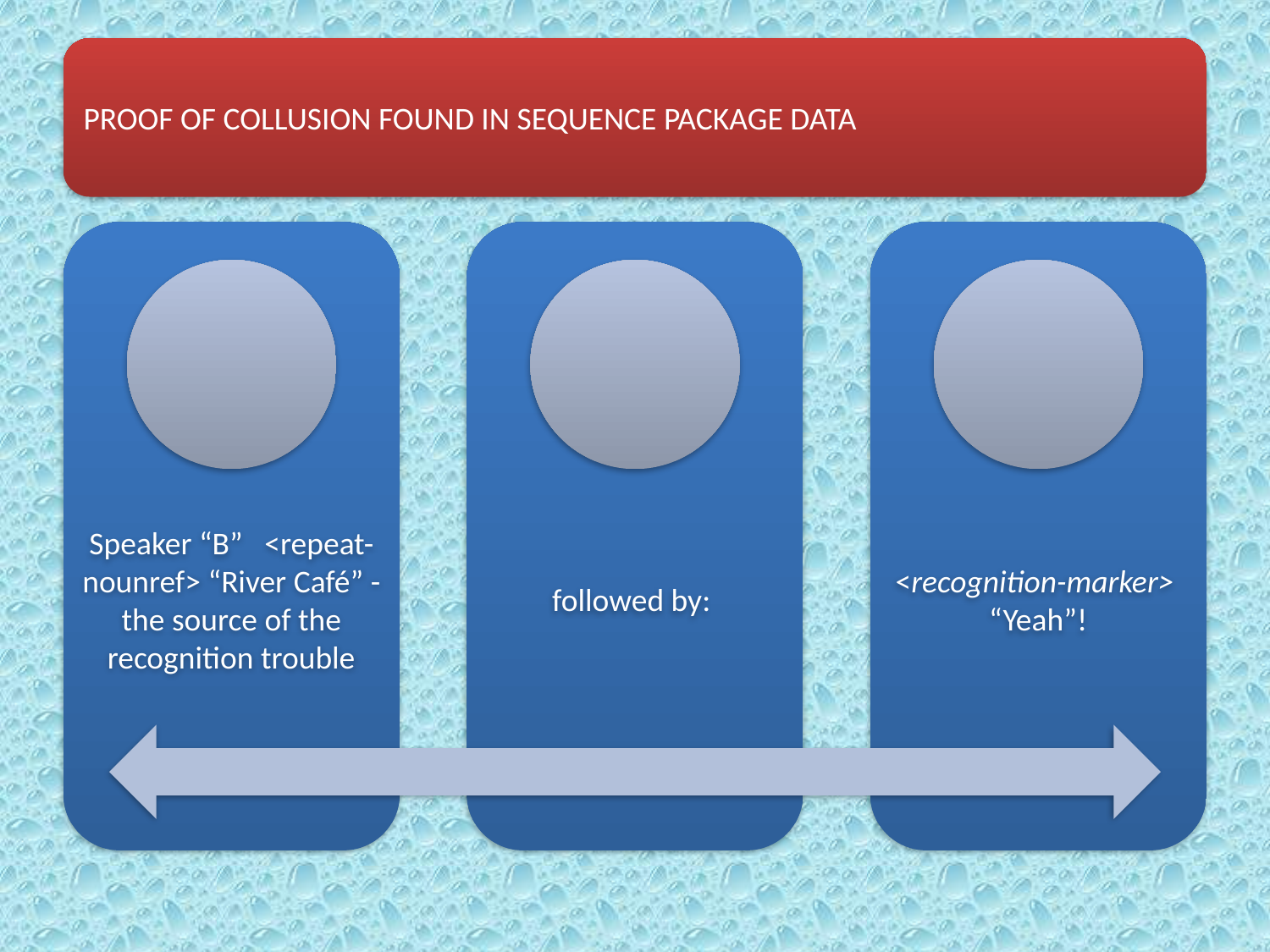

PROOF OF COLLUSION FOUND IN SEQUENCE PACKAGE DATA
Speaker “B”   <repeat-nounref> “River Café” - the source of the recognition trouble
followed by:
<recognition-marker>  “Yeah”!